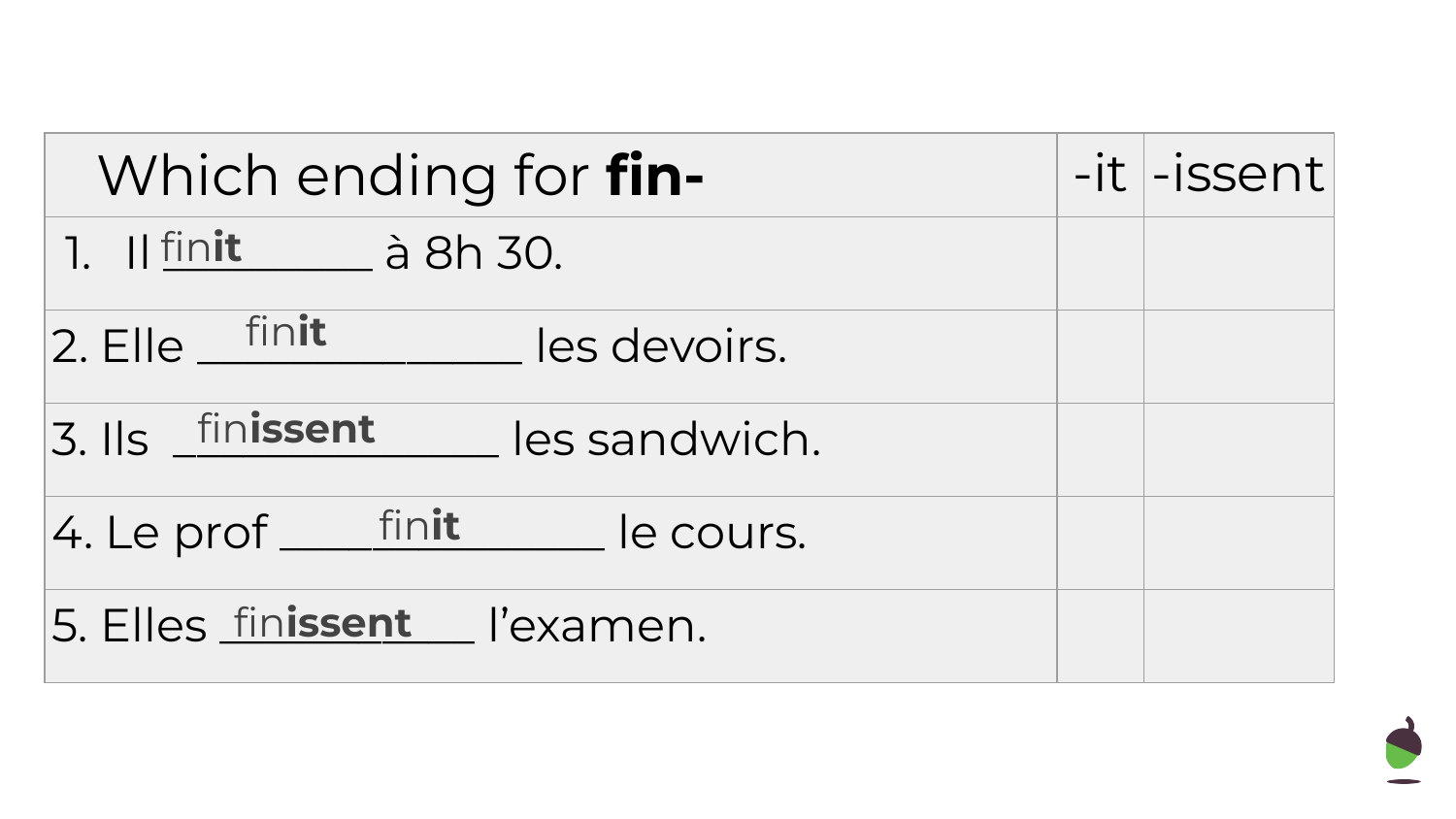

| Which ending for fin- | -it | -issent |
| --- | --- | --- |
| Il \_\_\_\_\_\_\_\_\_ à 8h 30. |  |  |
| 2. Elle \_\_\_\_\_\_\_\_\_\_\_\_\_\_ les devoirs. |  |  |
| 3. Ils \_\_\_\_\_\_\_\_\_\_\_\_\_\_ les sandwich. |  |  |
| 4. Le prof \_\_\_\_\_\_\_\_\_\_\_\_\_\_ le cours. |  |  |
| 5. Elles \_\_\_\_\_\_\_\_\_\_\_ l’examen. |  |  |
finit
finit
finissent
finit
finissent